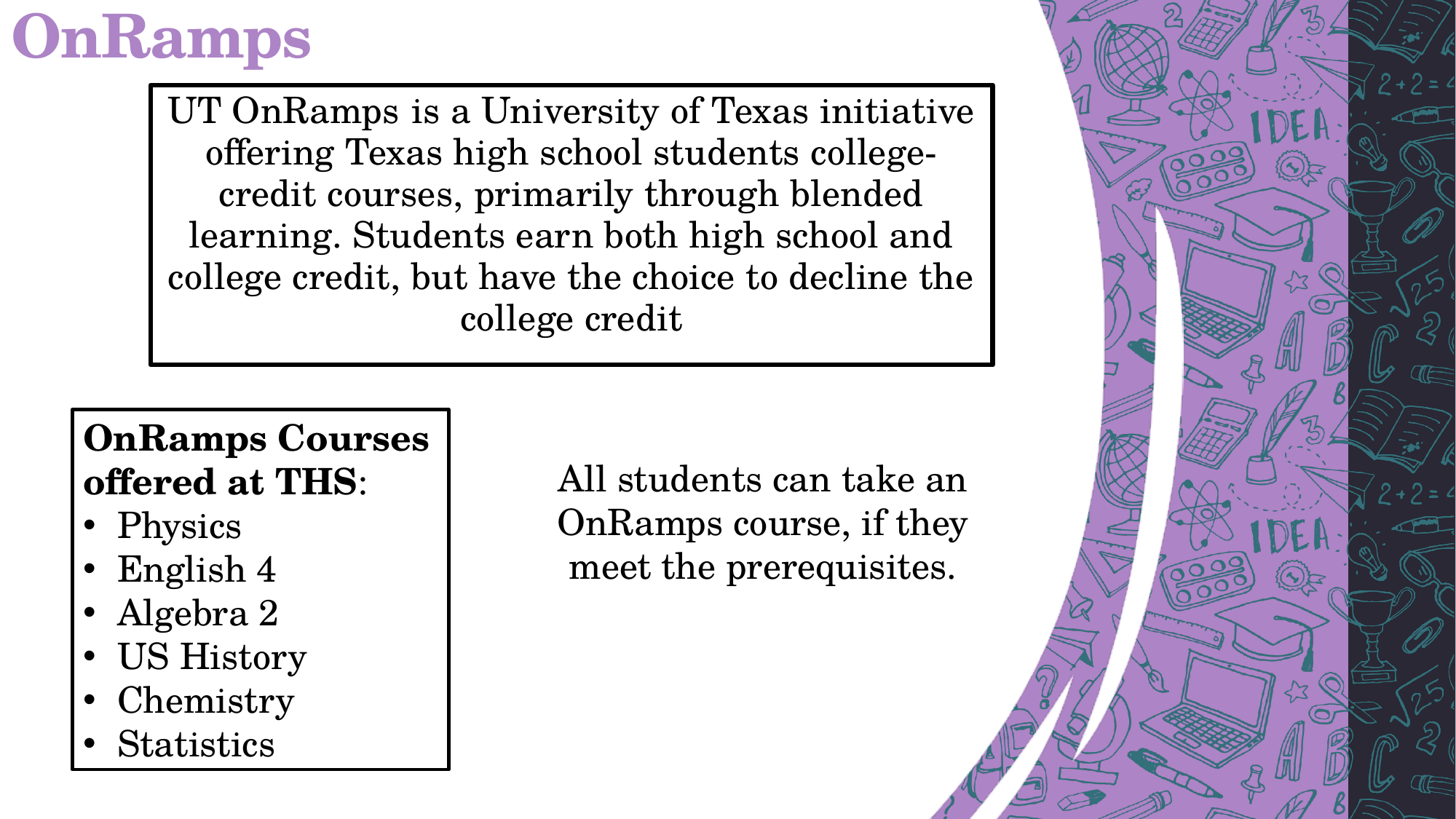

# OnRamps
UT OnRamps is a University of Texas initiative offering Texas high school students college-credit courses, primarily through blended learning. Students earn both high school and college credit, but have the choice to decline the college credit

OnRamps Courses offered at THS:
Physics
English 4
Algebra 2
US History
Chemistry
Statistics
All students can take an OnRamps course, if they meet the prerequisites.